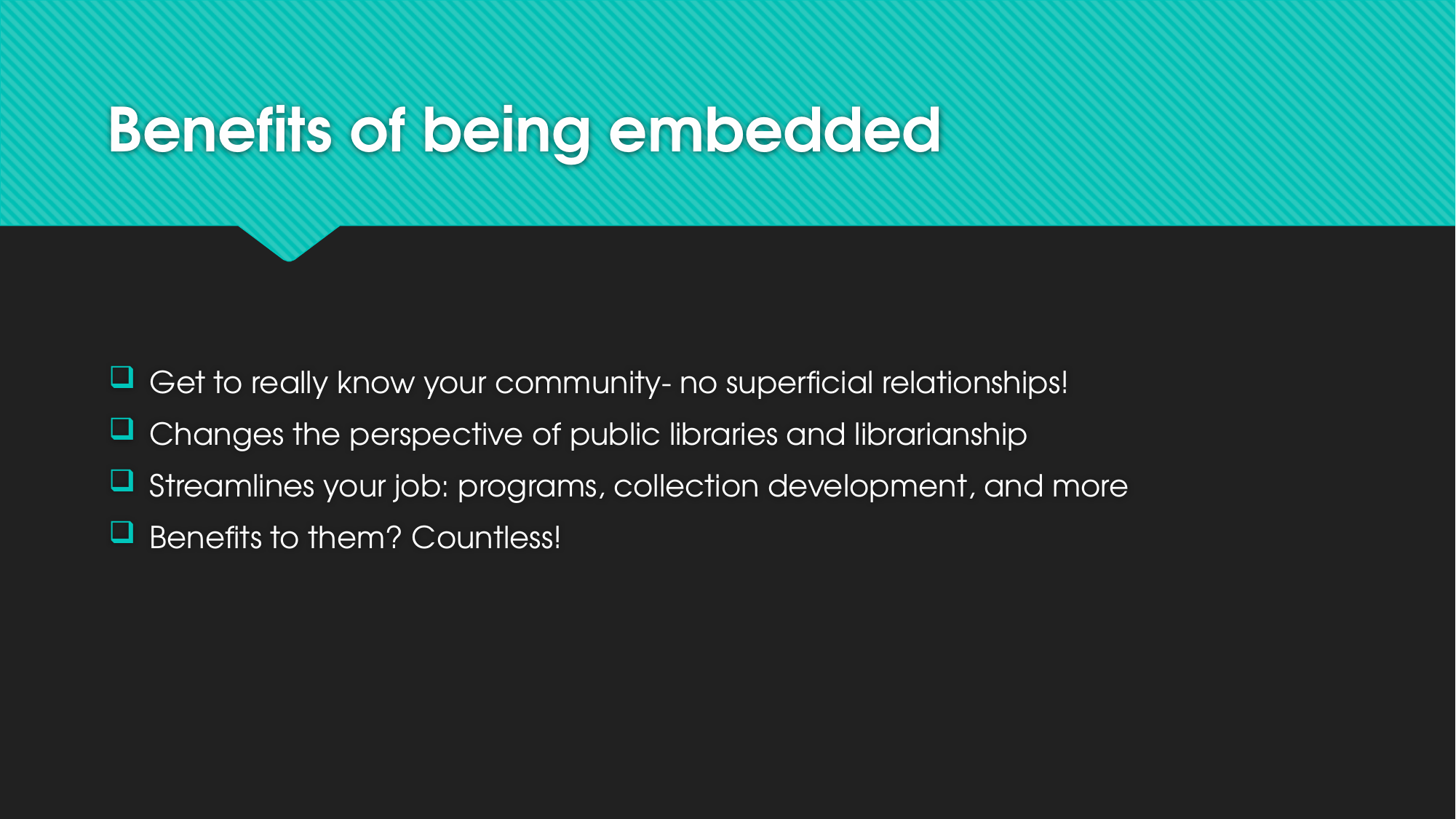

# Benefits of being embedded
Get to really know your community- no superficial relationships!
Changes the perspective of public libraries and librarianship
Streamlines your job: programs, collection development, and more
Benefits to them? Countless!